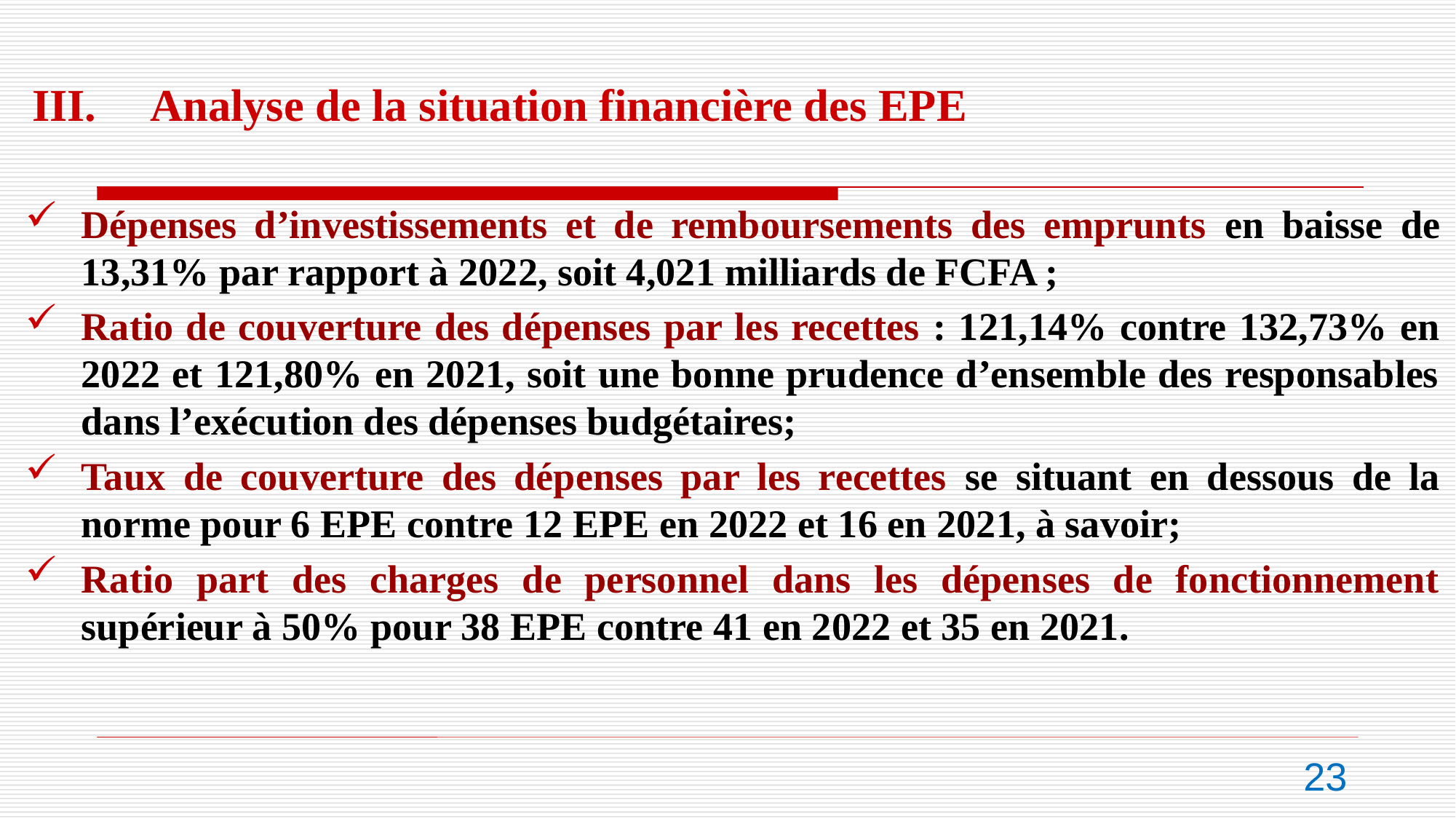

III.	 Analyse de la situation financière des EPE
#
Dépenses d’investissements et de remboursements des emprunts en baisse de 13,31% par rapport à 2022, soit 4,021 milliards de FCFA ;
Ratio de couverture des dépenses par les recettes : 121,14% contre 132,73% en 2022 et 121,80% en 2021, soit une bonne prudence d’ensemble des responsables dans l’exécution des dépenses budgétaires;
Taux de couverture des dépenses par les recettes se situant en dessous de la norme pour 6 EPE contre 12 EPE en 2022 et 16 en 2021, à savoir;
Ratio part des charges de personnel dans les dépenses de fonctionnement supérieur à 50% pour 38 EPE contre 41 en 2022 et 35 en 2021.
23